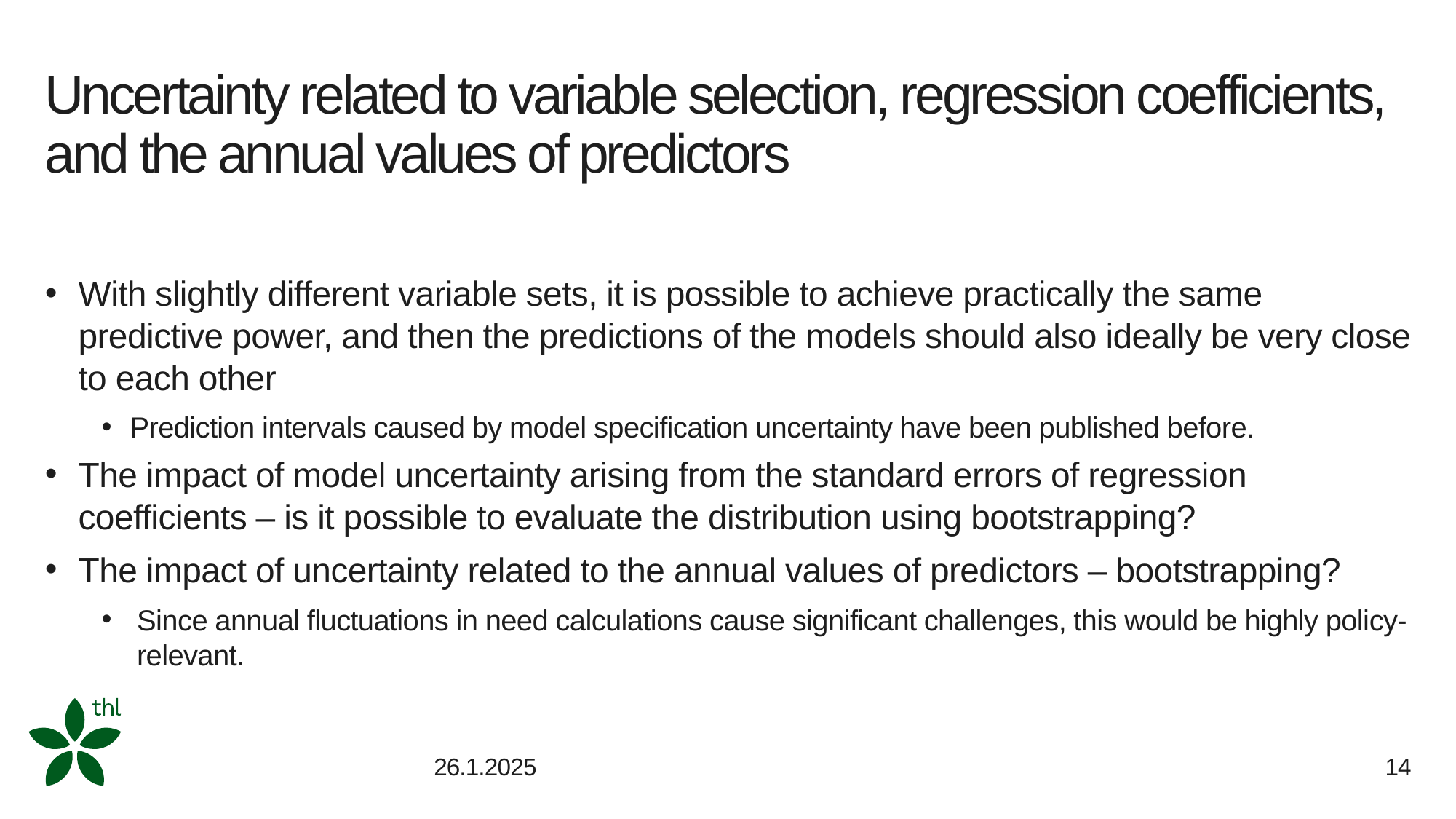

# Uncertainty related to variable selection, regression coefficients, and the annual values of predictors
With slightly different variable sets, it is possible to achieve practically the same predictive power, and then the predictions of the models should also ideally be very close to each other
Prediction intervals caused by model specification uncertainty have been published before.
The impact of model uncertainty arising from the standard errors of regression coefficients – is it possible to evaluate the distribution using bootstrapping?
The impact of uncertainty related to the annual values of predictors – bootstrapping?
Since annual fluctuations in need calculations cause significant challenges, this would be highly policy-relevant.

26.1.2025
14